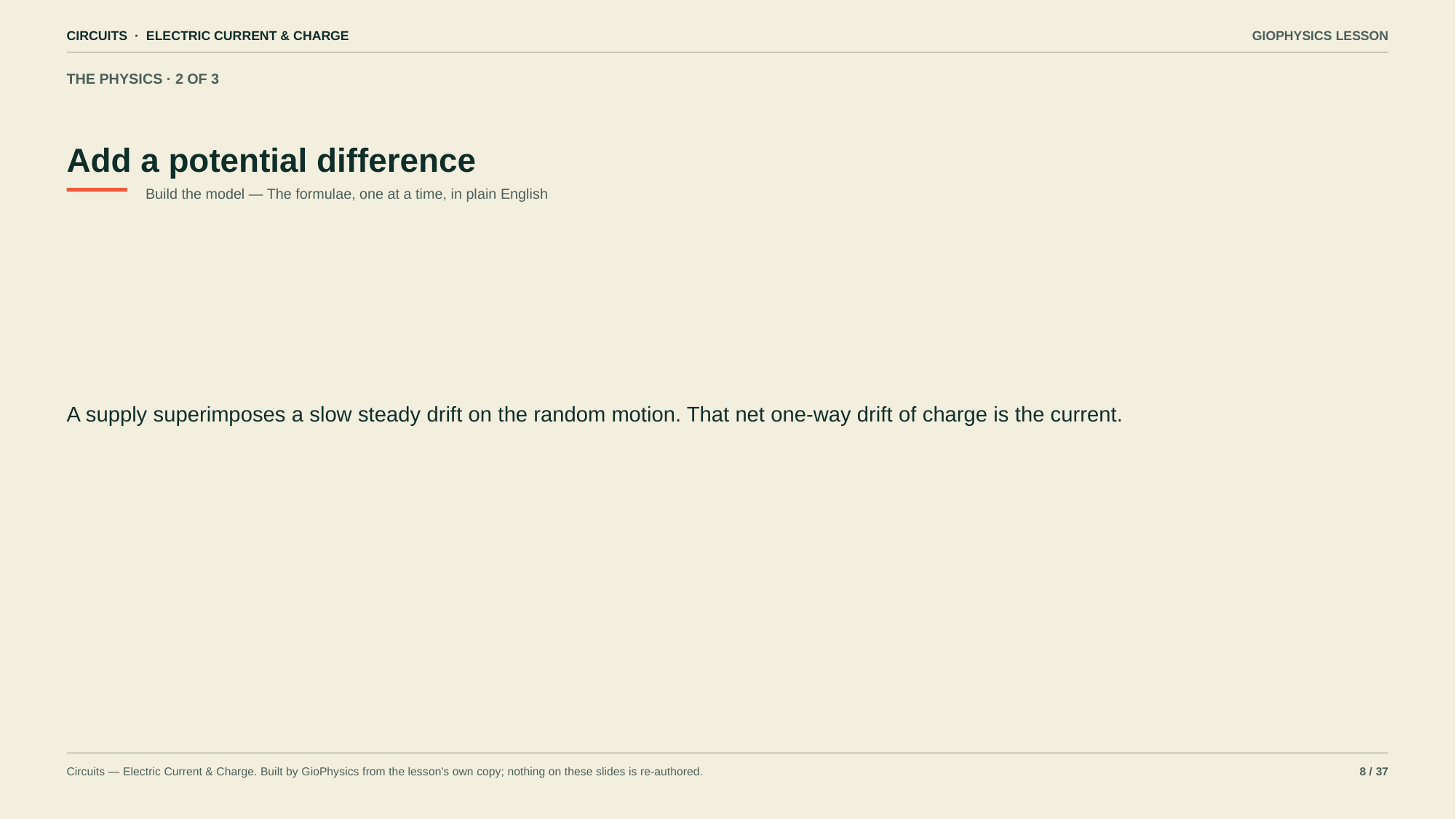

CIRCUITS  ·  ELECTRIC CURRENT & CHARGE
GIOPHYSICS LESSON

THE PHYSICS · 2 OF 3
Add a potential difference
Build the model — The formulae, one at a time, in plain English

A supply superimposes a slow steady drift on the random motion. That net one-way drift of charge is the current.

Circuits — Electric Current & Charge. Built by GioPhysics from the lesson's own copy; nothing on these slides is re-authored.
8 / 37